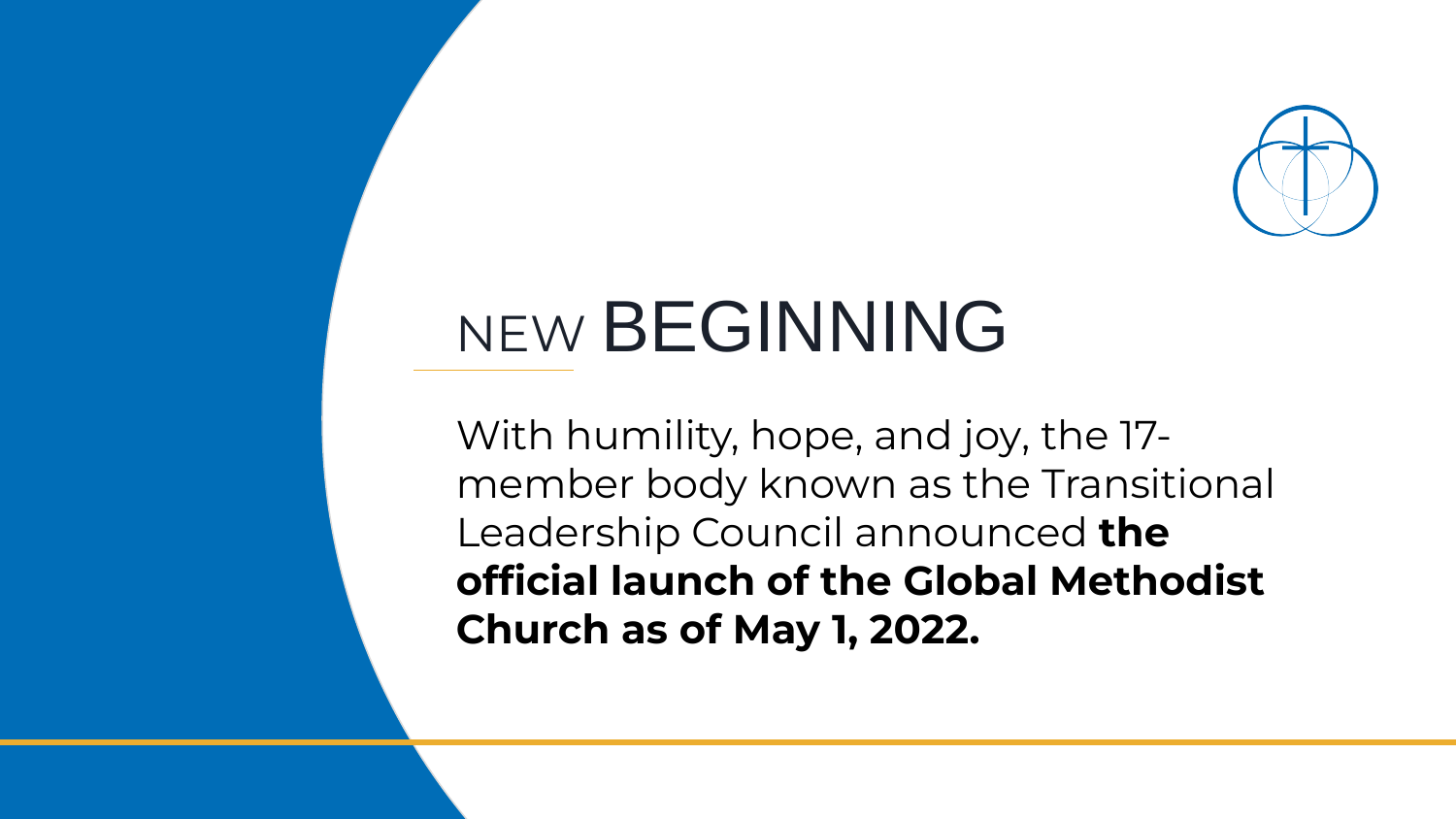

# NEW BEGINNING
With humility, hope, and joy, the 17- member body known as the Transitional Leadership Council announced the official launch of the Global Methodist Church as of May 1, 2022.